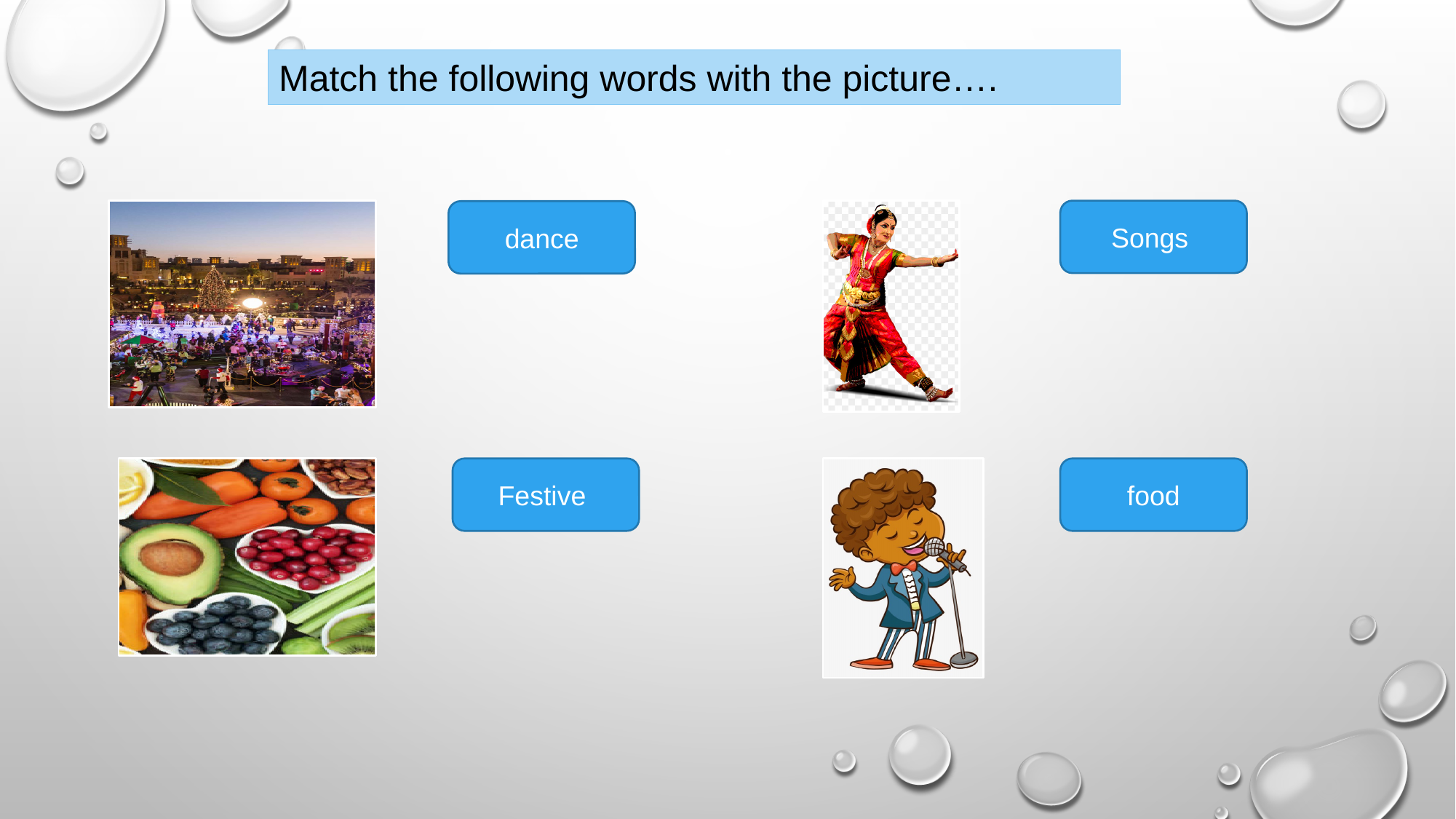

Match the following words with the picture….

Songs
dance
Festive
food